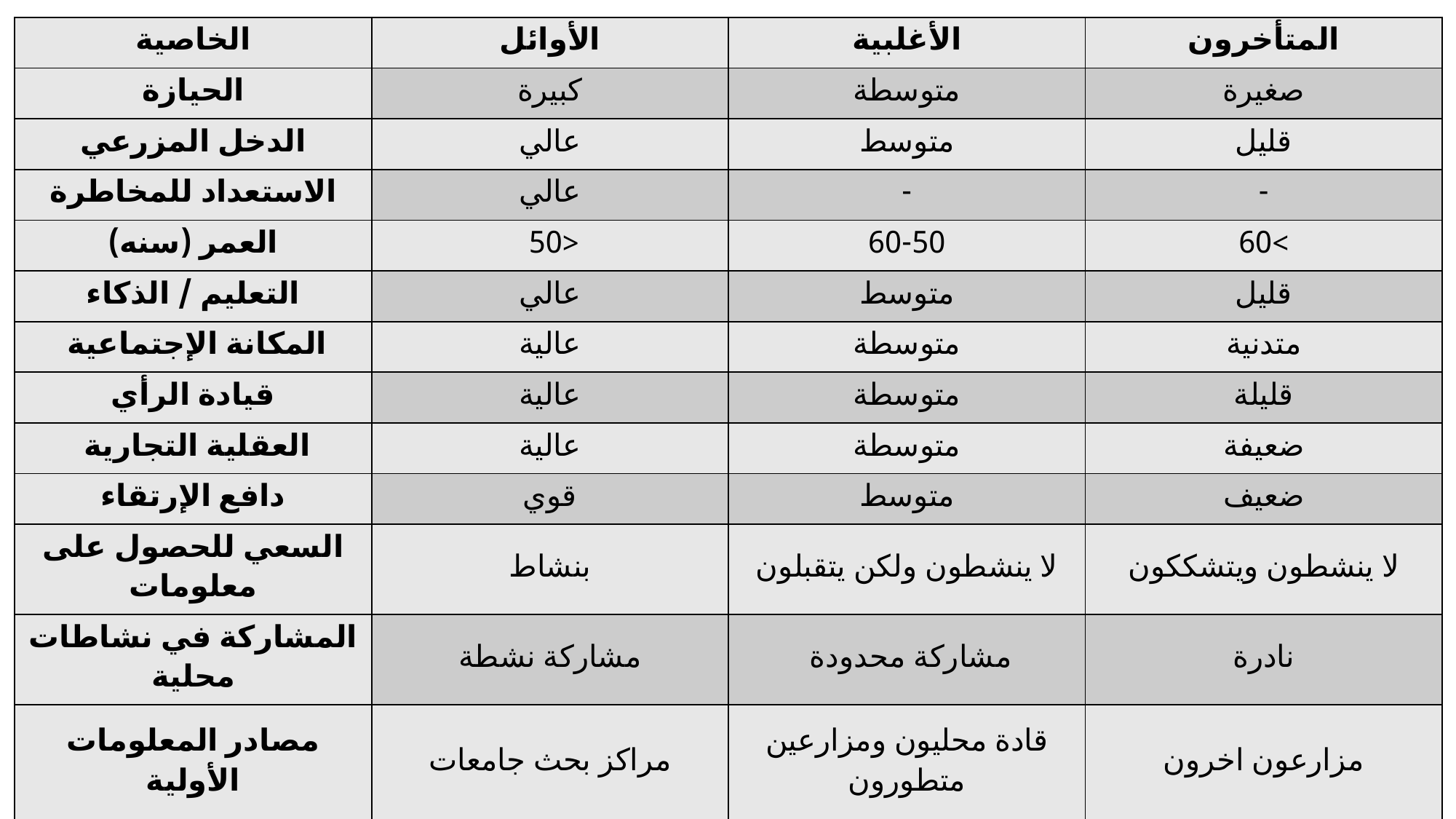

| الخاصية | الأوائل | الأغلبية | المتأخرون |
| --- | --- | --- | --- |
| الحيازة | كبيرة | متوسطة | صغيرة |
| الدخل المزرعي | عالي | متوسط | قليل |
| الاستعداد للمخاطرة | عالي | - | - |
| العمر (سنه) | <50 | 60-50 | >60 |
| التعليم / الذكاء | عالي | متوسط | قليل |
| المكانة الإجتماعية | عالية | متوسطة | متدنية |
| قيادة الرأي | عالية | متوسطة | قليلة |
| العقلية التجارية | عالية | متوسطة | ضعيفة |
| دافع الإرتقاء | قوي | متوسط | ضعيف |
| السعي للحصول على معلومات | بنشاط | لا ينشطون ولكن يتقبلون | لا ينشطون ويتشككون |
| المشاركة في نشاطات محلية | مشاركة نشطة | مشاركة محدودة | نادرة |
| مصادر المعلومات الأولية | مراكز بحث جامعات | قادة محليون ومزارعين متطورون | مزارعون اخرون |